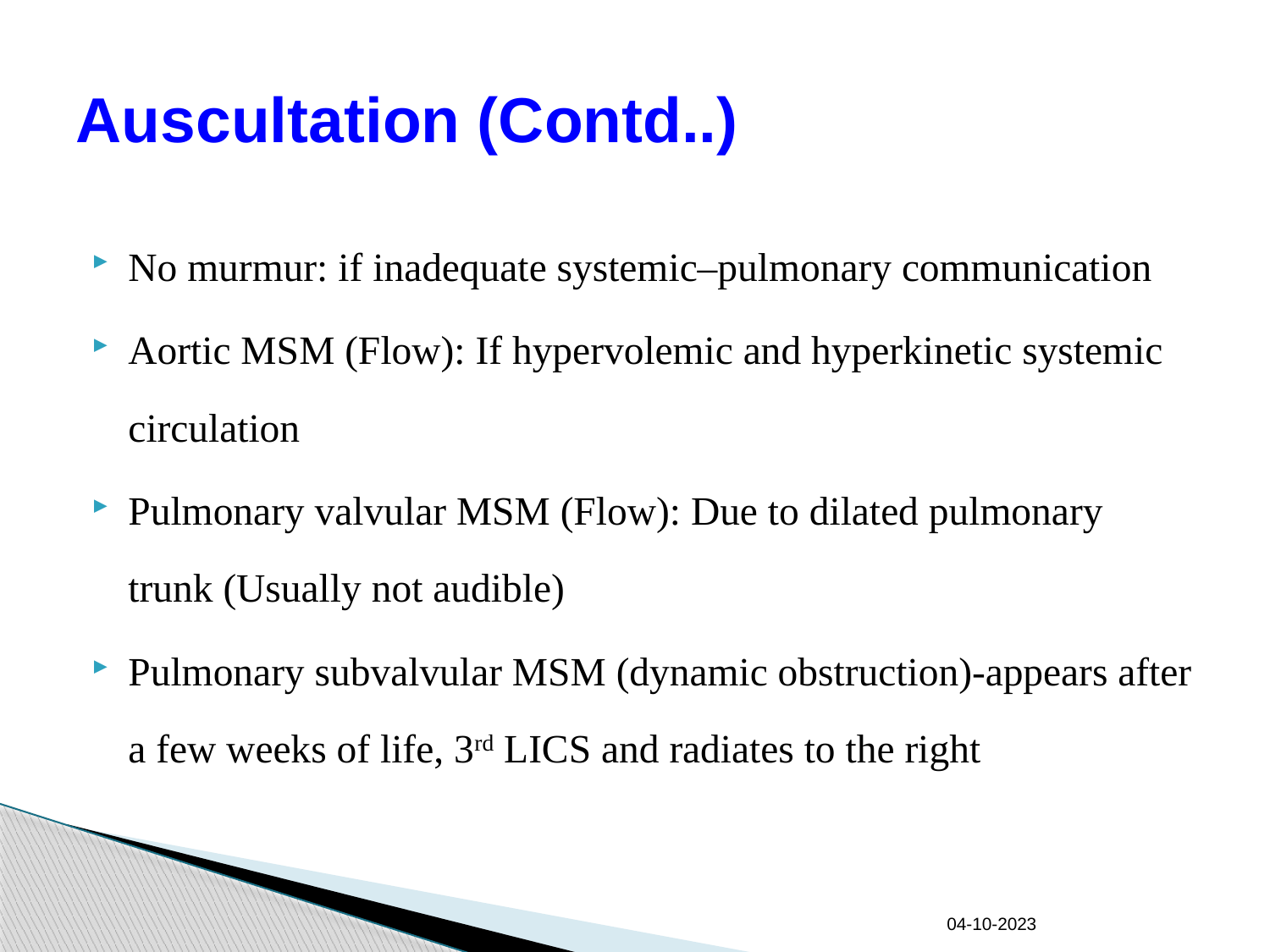

# Auscultation (Contd..)
No murmur: if inadequate systemic–pulmonary communication
Aortic MSM (Flow): If hypervolemic and hyperkinetic systemic circulation
Pulmonary valvular MSM (Flow): Due to dilated pulmonary trunk (Usually not audible)
Pulmonary subvalvular MSM (dynamic obstruction)-appears after a few weeks of life, 3rd LICS and radiates to the right
04-10-2023